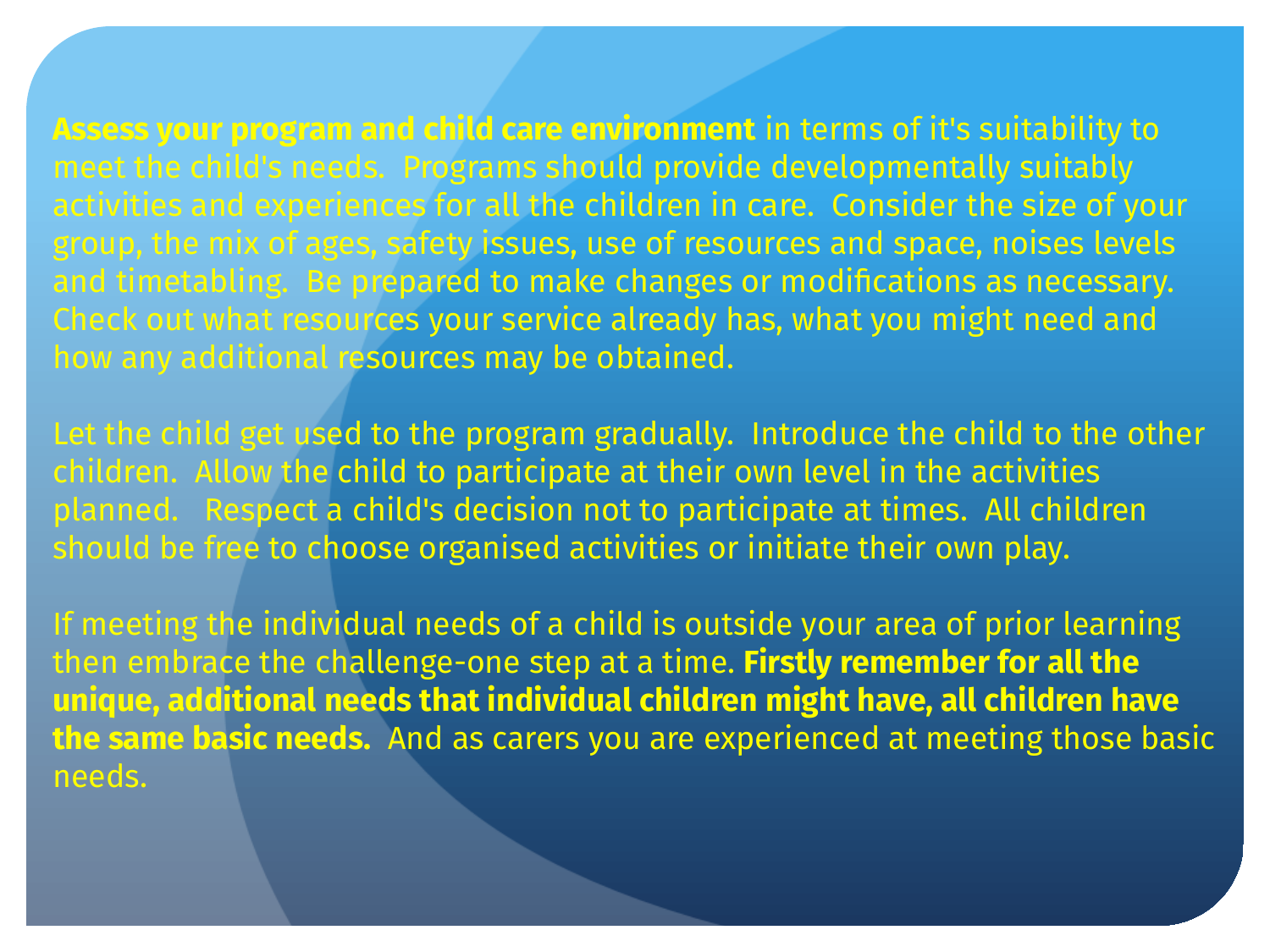

Assess your program and child care environment in terms of it's suitability to meet the child's needs.  Programs should provide developmentally suitably activities and experiences for all the children in care.  Consider the size of your group, the mix of ages, safety issues, use of resources and space, noises levels and timetabling.  Be prepared to make changes or modifications as necessary.
Check out what resources your service already has, what you might need and how any additional resources may be obtained.

Let the child get used to the program gradually.  Introduce the child to the other children.  Allow the child to participate at their own level in the activities planned.   Respect a child's decision not to participate at times.  All children should be free to choose organised activities or initiate their own play.

If meeting the individual needs of a child is outside your area of prior learning then embrace the challenge-one step at a time. Firstly remember for all the unique, additional needs that individual children might have, all children have the same basic needs.  And as carers you are experienced at meeting those basic needs.